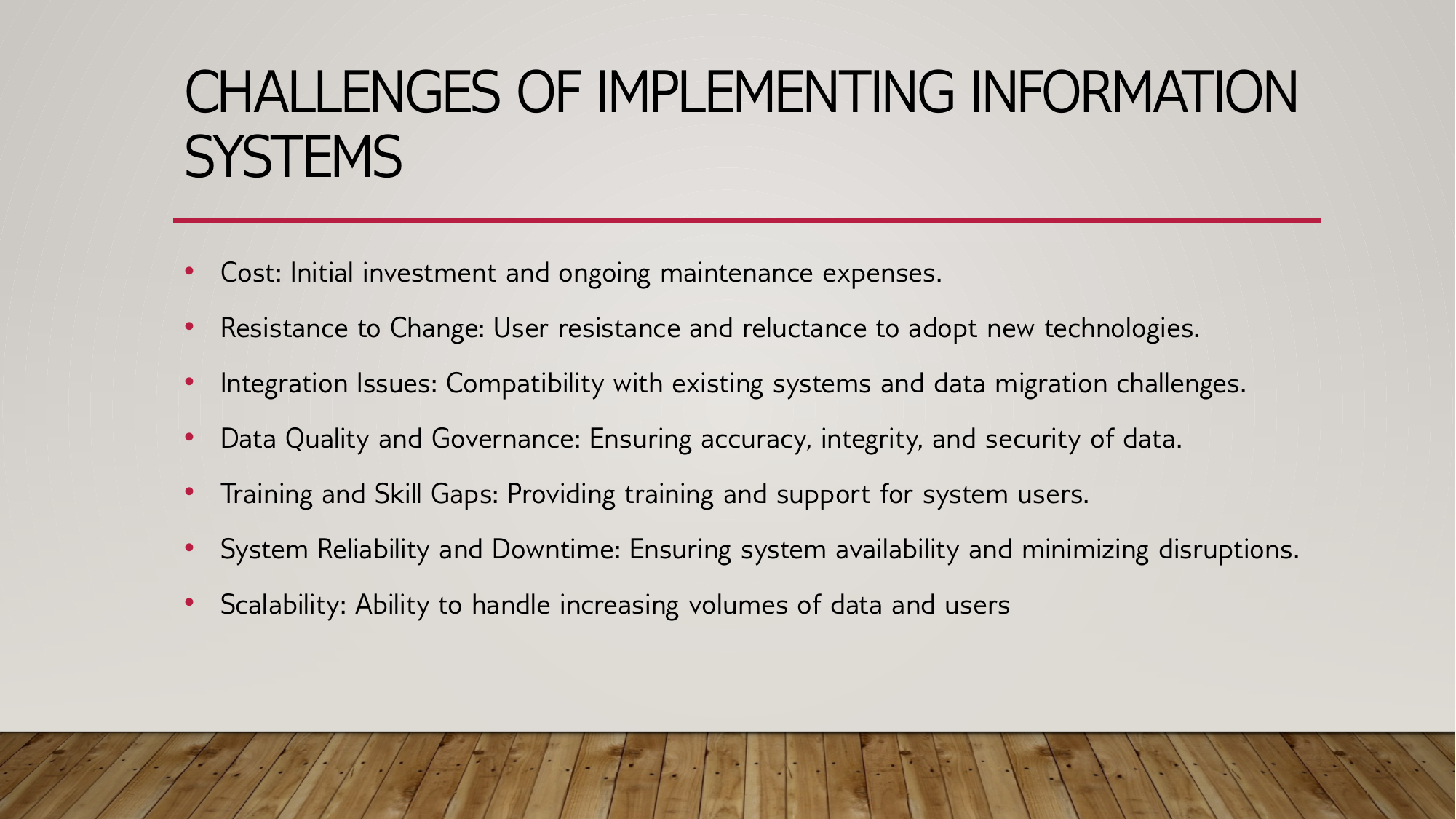

# Challenges of Implementing Information Systems
Cost: Initial investment and ongoing maintenance expenses.
Resistance to Change: User resistance and reluctance to adopt new technologies.
Integration Issues: Compatibility with existing systems and data migration challenges.
Data Quality and Governance: Ensuring accuracy, integrity, and security of data.
Training and Skill Gaps: Providing training and support for system users.
System Reliability and Downtime: Ensuring system availability and minimizing disruptions.
Scalability: Ability to handle increasing volumes of data and users